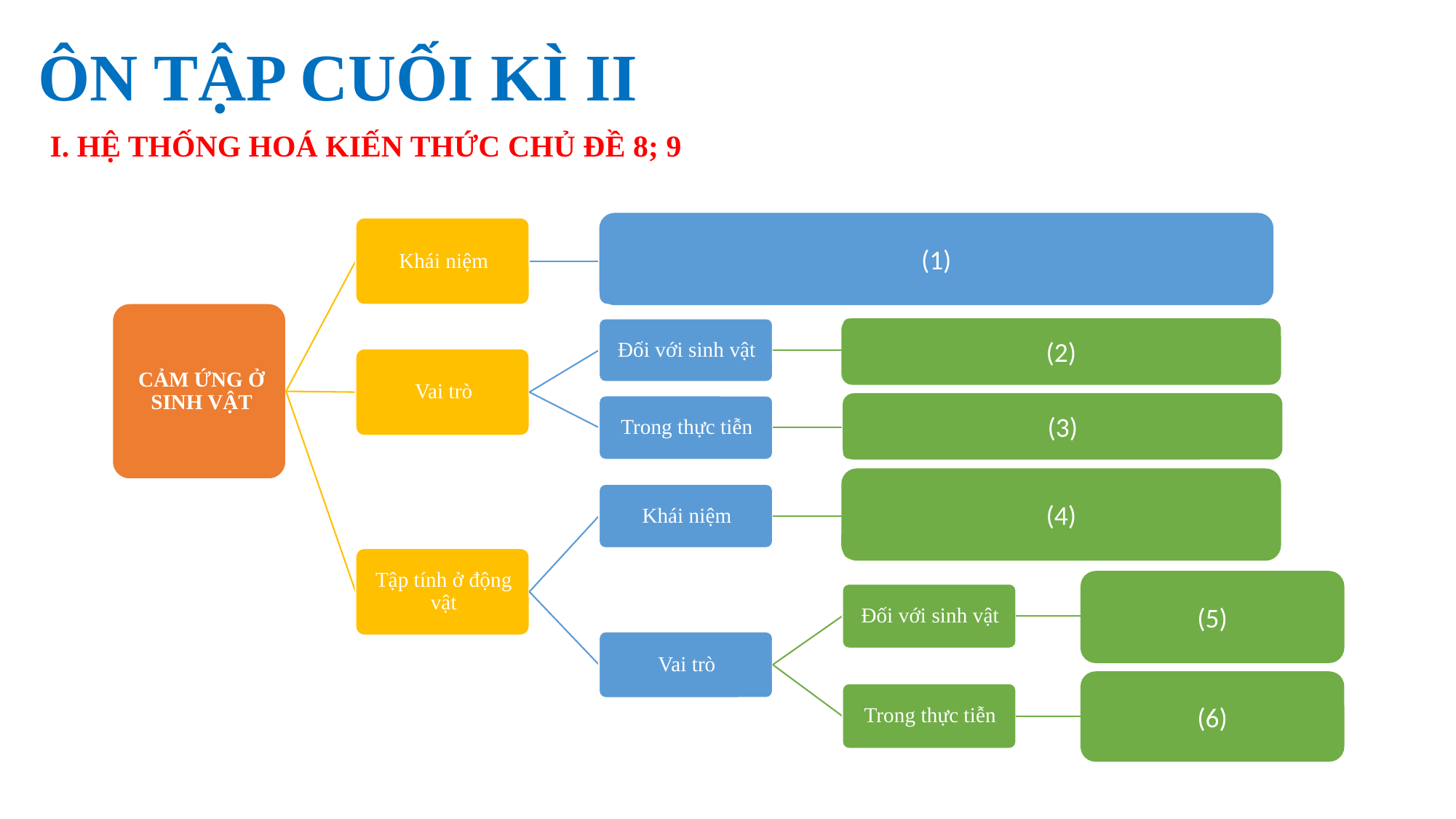

# ÔN TẬP CUỐI KÌ II
I. HỆ THỐNG HOÁ KIẾN THỨC CHỦ ĐỀ 8; 9
CẢM ỨNG Ở SINH VẬT

Khái niệm

Cảm ứng là khả năng tiếp nhận kích thích và phản ứng lại các kích thích từ môi trường bên trong hoặc bên ngoài cơ thể.

Vai trò

Đối với sinh vật

Giúp sinh vật thích nghi với điều kiện sống.

Trong thực tiễn

Ứng dụng trong chăn nuôi và trồng trọt.

Tập tính ở động vật

Khái niệm

Là một dạng cảm ứng ở động vật, bao gồm tập tính bẩm sinh và tập tính học được.

Vai trò

Đối với sinh vật

Giúp ĐV thích nghi được với môi trường để tồn tại và phát triển.

Trong thực tiễn

Ứng dụng trong học tập, trong chăn nuôi và trồng trọt.
(1)
(2)
(3)
(4)
(5)
(6)